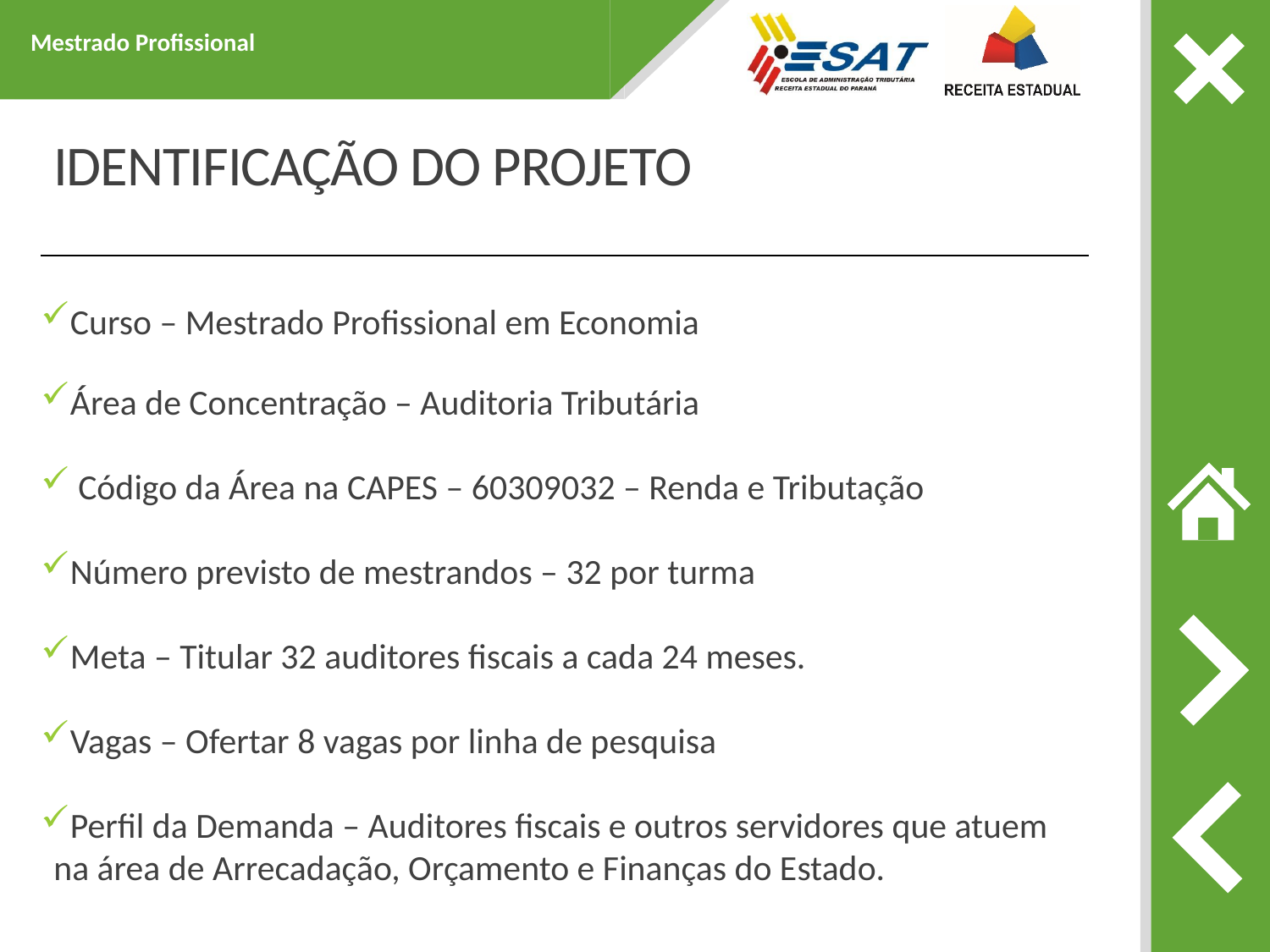

Mestrado Profissional
# IDENTIFICAÇÃO DO PROJETO
Curso – Mestrado Profissional em Economia

Área de Concentração – Auditoria Tributária

 Código da Área na CAPES – 60309032 – Renda e Tributação

Número previsto de mestrandos – 32 por turma

Meta – Titular 32 auditores fiscais a cada 24 meses.

Vagas – Ofertar 8 vagas por linha de pesquisa

Perfil da Demanda – Auditores fiscais e outros servidores que atuem na área de Arrecadação, Orçamento e Finanças do Estado.